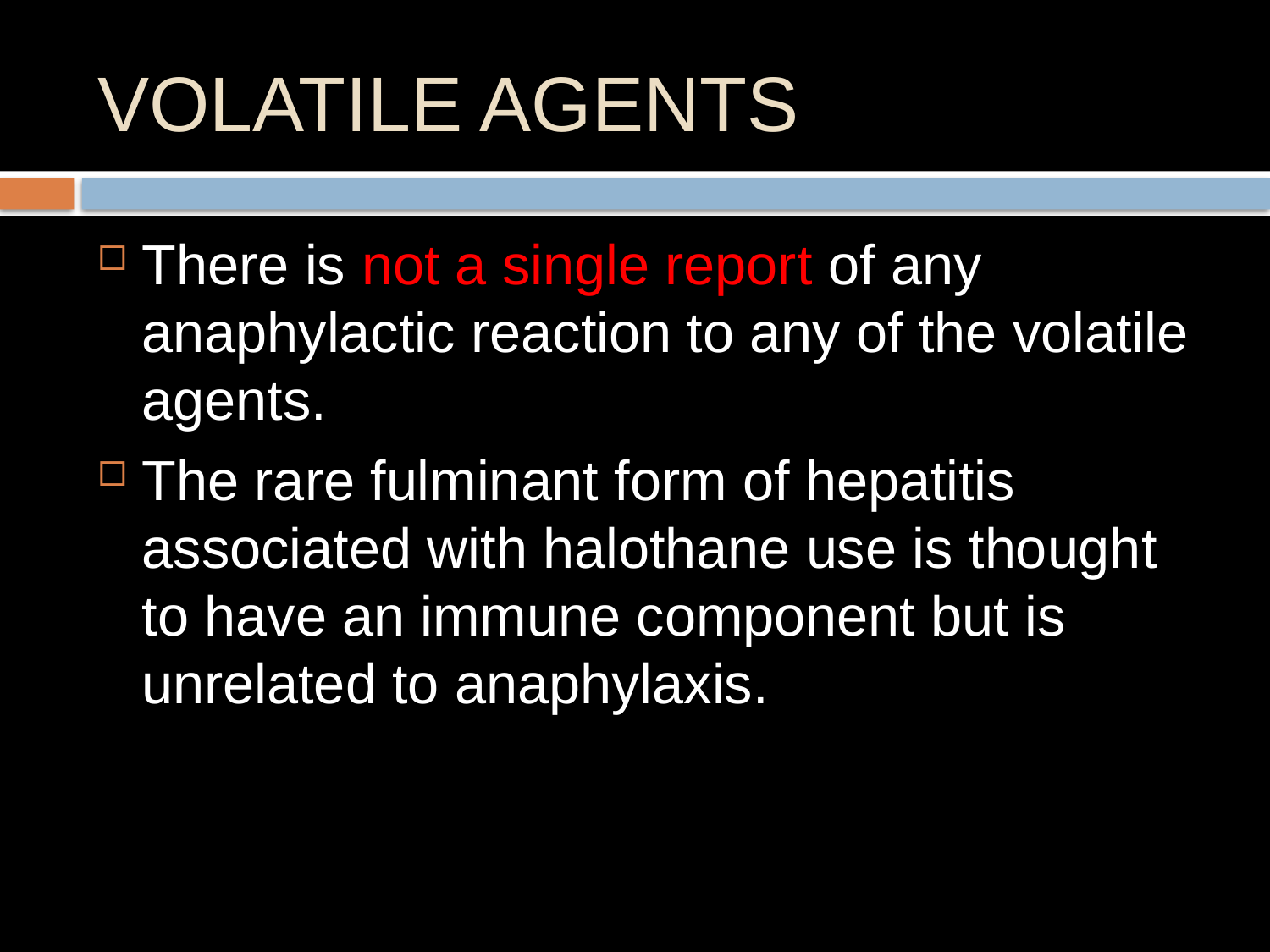

# VOLATILE AGENTS
There is not a single report of any anaphylactic reaction to any of the volatile agents.
The rare fulminant form of hepatitis associated with halothane use is thought to have an immune component but is unrelated to anaphylaxis.